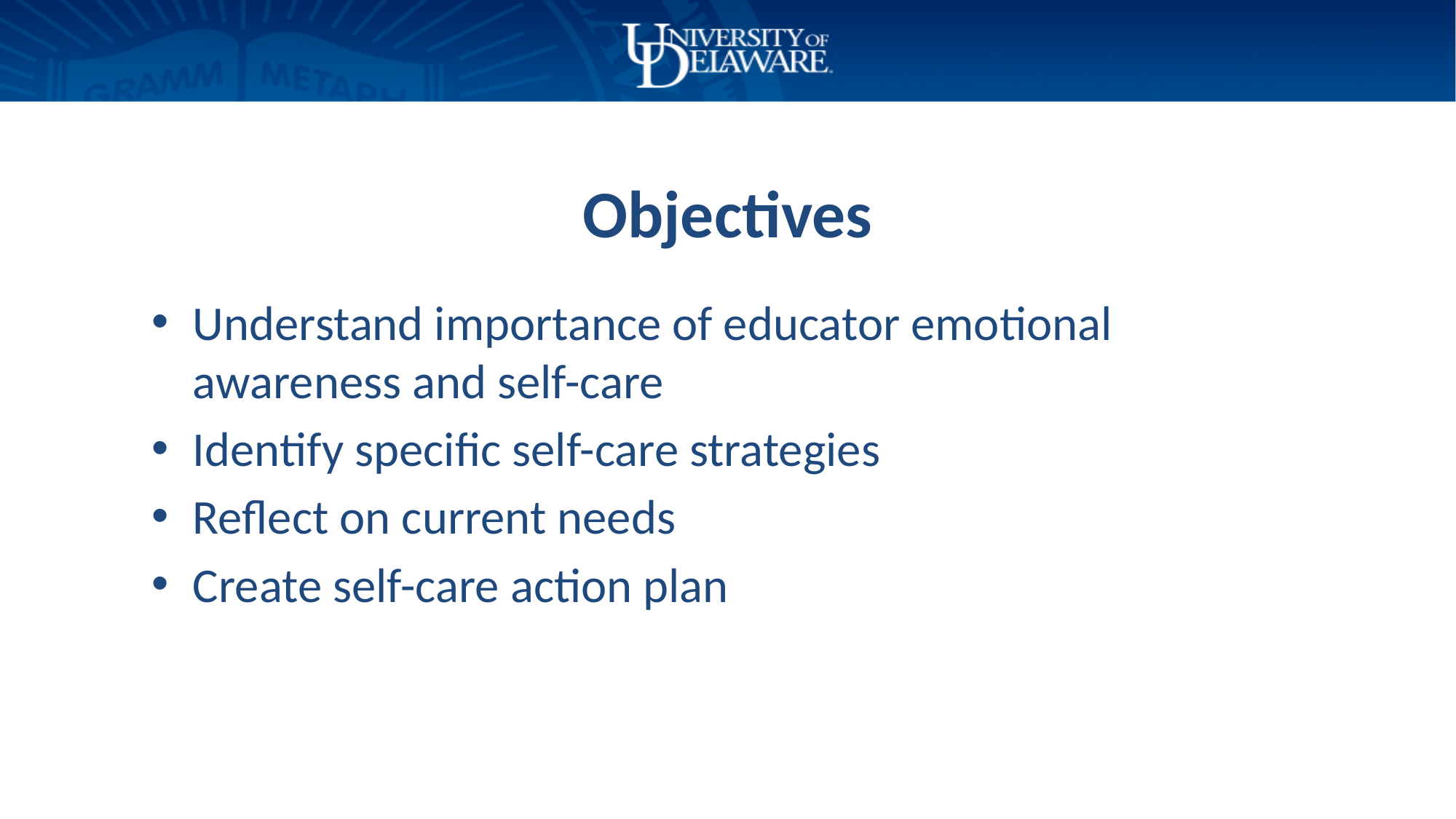

# Objectives
Understand importance of educator emotional awareness and self-care
Identify specific self-care strategies
Reflect on current needs
Create self-care action plan